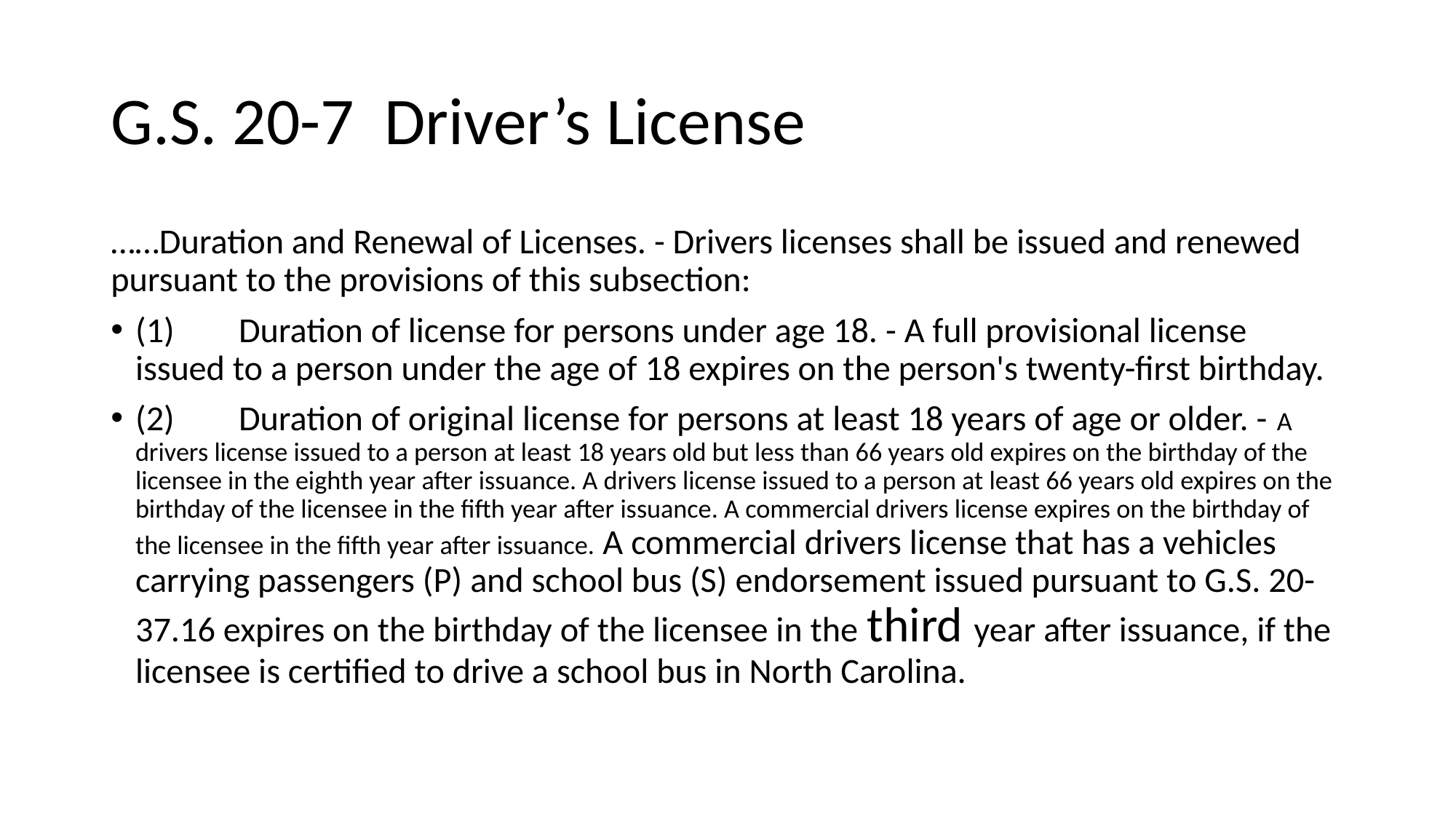

# G.S. 20-7  Driver’s License
……Duration and Renewal of Licenses. - Drivers licenses shall be issued and renewed pursuant to the provisions of this subsection:
(1)        Duration of license for persons under age 18. - A full provisional license issued to a person under the age of 18 expires on the person's twenty-first birthday.
(2)        Duration of original license for persons at least 18 years of age or older. - A drivers license issued to a person at least 18 years old but less than 66 years old expires on the birthday of the licensee in the eighth year after issuance. A drivers license issued to a person at least 66 years old expires on the birthday of the licensee in the fifth year after issuance. A commercial drivers license expires on the birthday of the licensee in the fifth year after issuance. A commercial drivers license that has a vehicles carrying passengers (P) and school bus (S) endorsement issued pursuant to G.S. 20-37.16 expires on the birthday of the licensee in the third year after issuance, if the licensee is certified to drive a school bus in North Carolina.